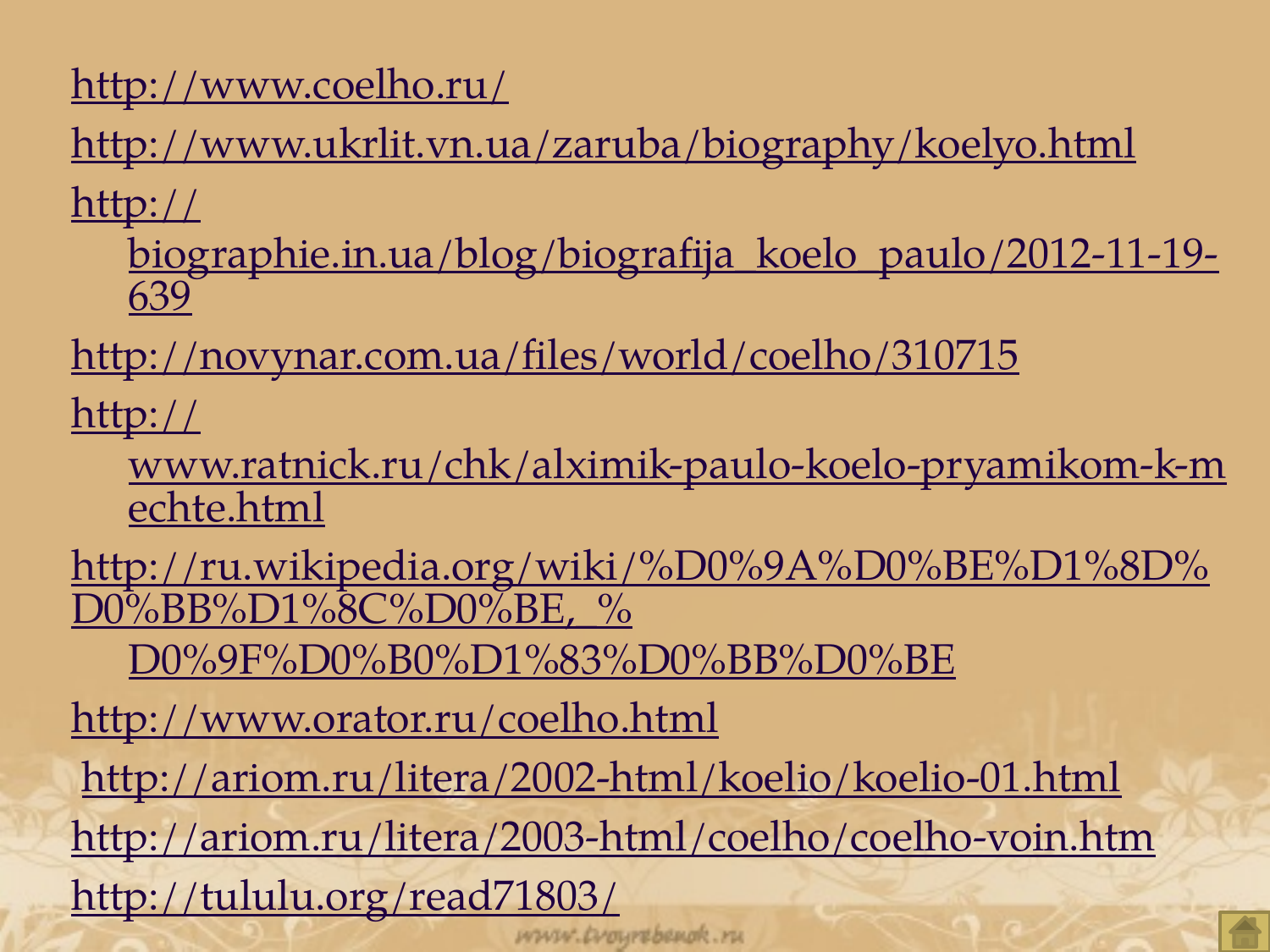

http://www.coelho.ru/
http://www.ukrlit.vn.ua/zaruba/biography/koelyo.html
http://biographie.in.ua/blog/biografija_koelo_paulo/2012-11-19-639
http://novynar.com.ua/files/world/coelho/310715
http://www.ratnick.ru/chk/alximik-paulo-koelo-pryamikom-k-mechte.html
http://ru.wikipedia.org/wiki/%D0%9A%D0%BE%D1%8D%D0%BB%D1%8C%D0%BE,_%D0%9F%D0%B0%D1%83%D0%BB%D0%BE
http://www.orator.ru/coelho.html
 http://ariom.ru/litera/2002-html/koelio/koelio-01.html
http://ariom.ru/litera/2003-html/coelho/coelho-voin.htm
http://tululu.org/read71803/